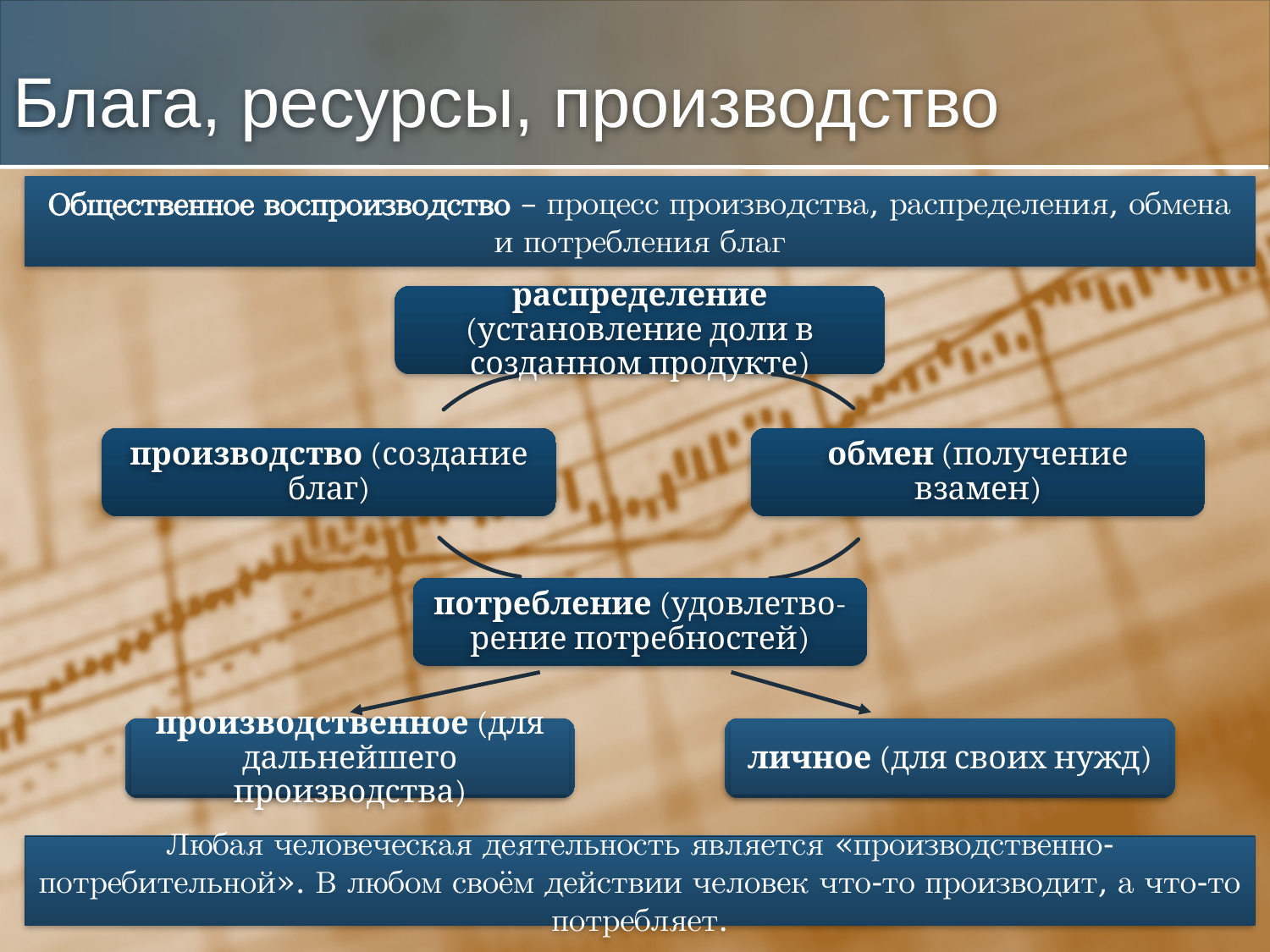

# Блага, ресурсы, производство
Общественное воспроизводство – процесс производства, распределения, обмена и потребления благ

распределение (установление доли в созданном продукте)

производство (создание благ)
обмен (получение взамен)

потребление (удовлетво- рение потребностей)

производственное (для дальнейшего производства)

личное (для своих нужд)
Любая человеческая деятельность является «производственно-потребительной». В любом своём действии человек что-то производит, а что-то потребляет.